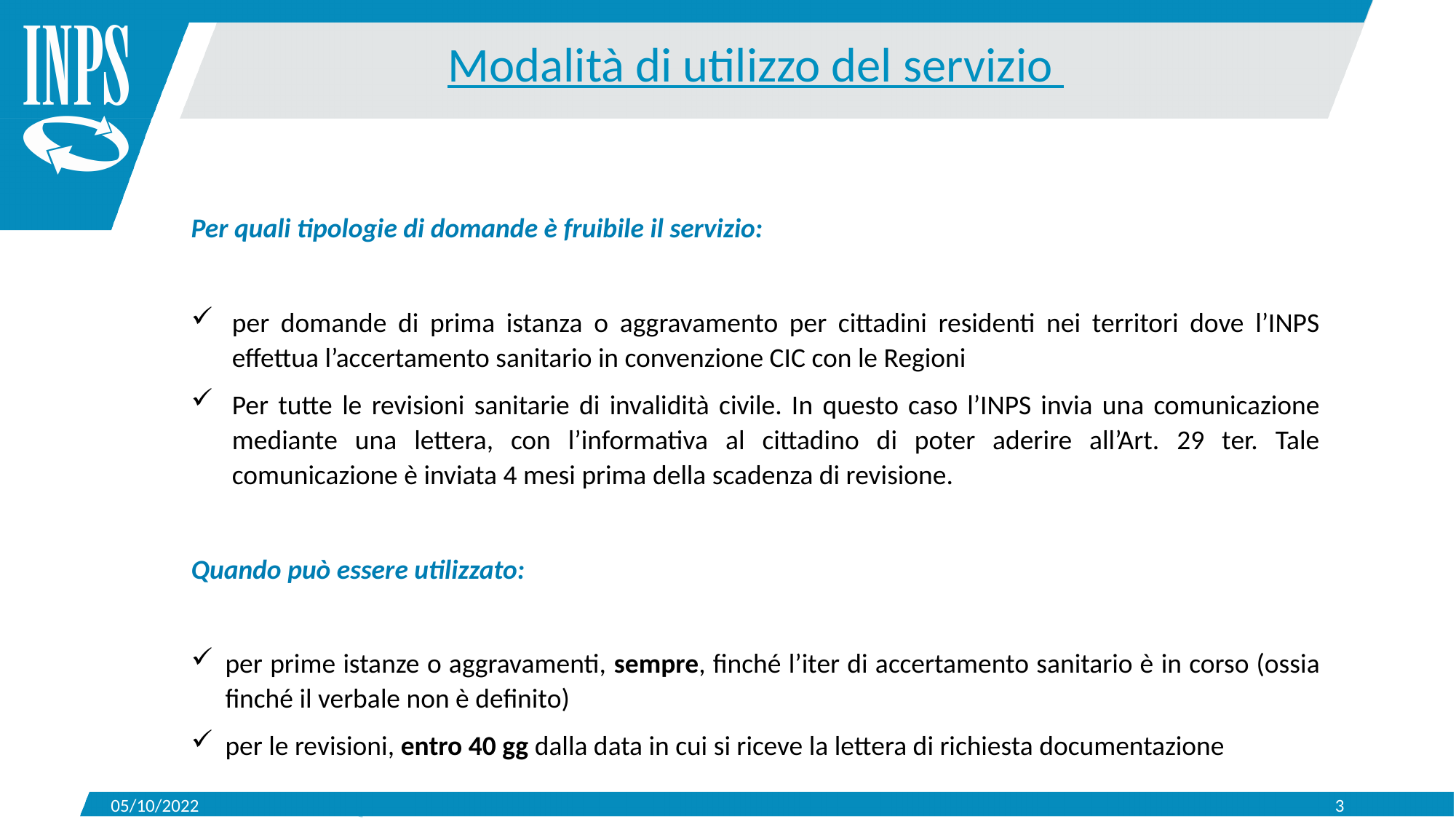

# Modalità di utilizzo del servizio

Per quali tipologie di domande è fruibile il servizio:

per domande di prima istanza o aggravamento per cittadini residenti nei territori dove l’INPS effettua l’accertamento sanitario in convenzione CIC con le Regioni
Per tutte le revisioni sanitarie di invalidità civile. In questo caso l’INPS invia una comunicazione mediante una lettera, con l’informativa al cittadino di poter aderire all’Art. 29 ter. Tale comunicazione è inviata 4 mesi prima della scadenza di revisione.

Quando può essere utilizzato:

per prime istanze o aggravamenti, sempre, finché l’iter di accertamento sanitario è in corso (ossia finché il verbale non è definito)
per le revisioni, entro 40 gg dalla data in cui si riceve la lettera di richiesta documentazione

05/10/2022

3